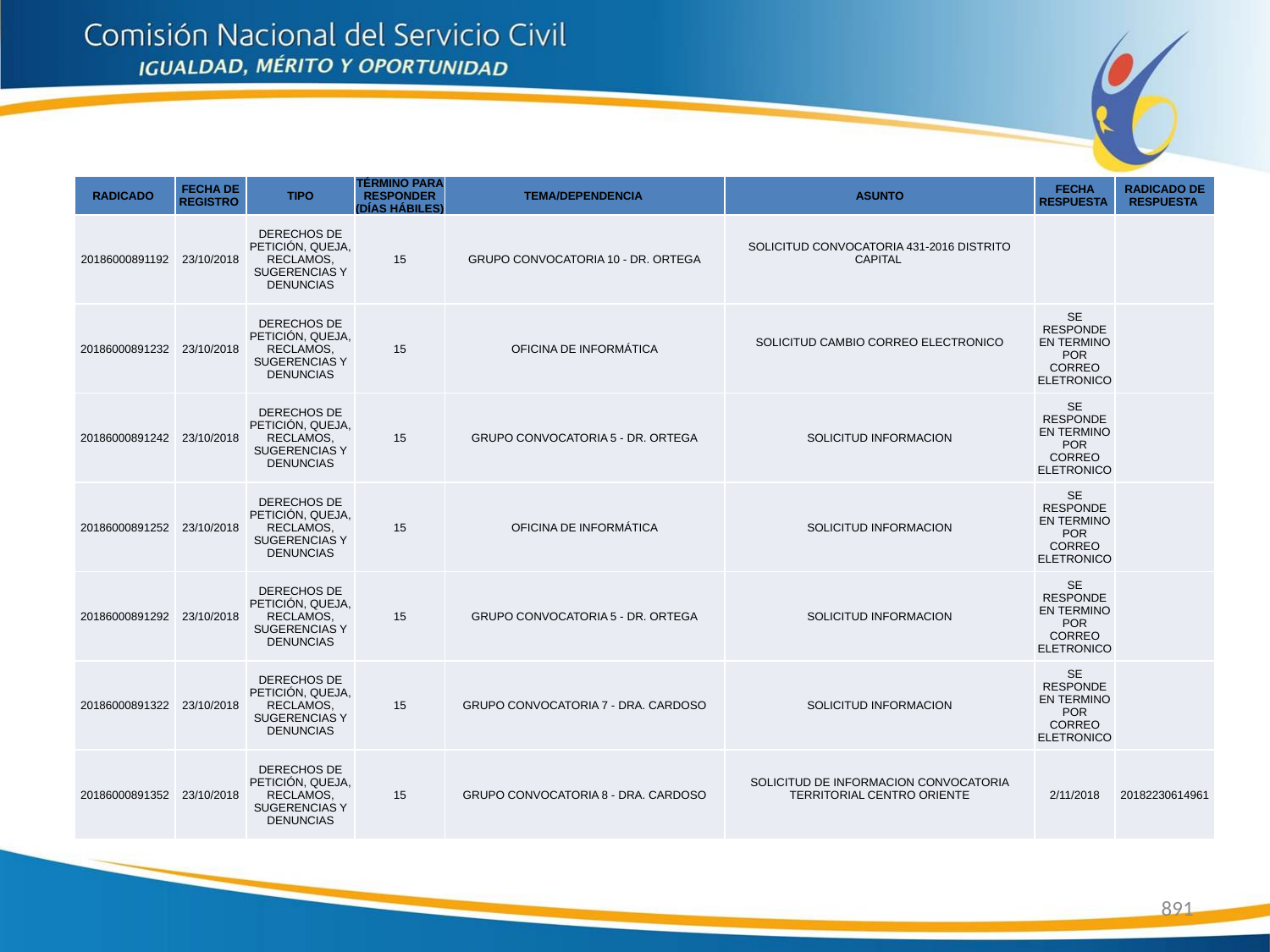

| RADICADO | FECHA DE REGISTRO | TIPO | TÉRMINO PARA RESPONDER (DÍAS HÁBILES) | TEMA/DEPENDENCIA | ASUNTO | FECHA RESPUESTA | RADICADO DE RESPUESTA |
| --- | --- | --- | --- | --- | --- | --- | --- |
| 20186000891192 | 23/10/2018 | DERECHOS DE PETICIÓN, QUEJA, RECLAMOS, SUGERENCIAS Y DENUNCIAS | 15 | GRUPO CONVOCATORIA 10 - DR. ORTEGA | SOLICITUD CONVOCATORIA 431-2016 DISTRITO CAPITAL |  |  |
| 20186000891232 | 23/10/2018 | DERECHOS DE PETICIÓN, QUEJA, RECLAMOS, SUGERENCIAS Y DENUNCIAS | 15 | OFICINA DE INFORMÁTICA | SOLICITUD CAMBIO CORREO ELECTRONICO | SE RESPONDE EN TERMINO POR CORREO ELETRONICO |  |
| 20186000891242 | 23/10/2018 | DERECHOS DE PETICIÓN, QUEJA, RECLAMOS, SUGERENCIAS Y DENUNCIAS | 15 | GRUPO CONVOCATORIA 5 - DR. ORTEGA | SOLICITUD INFORMACION | SE RESPONDE EN TERMINO POR CORREO ELETRONICO |  |
| 20186000891252 | 23/10/2018 | DERECHOS DE PETICIÓN, QUEJA, RECLAMOS, SUGERENCIAS Y DENUNCIAS | 15 | OFICINA DE INFORMÁTICA | SOLICITUD INFORMACION | SE RESPONDE EN TERMINO POR CORREO ELETRONICO |  |
| 20186000891292 | 23/10/2018 | DERECHOS DE PETICIÓN, QUEJA, RECLAMOS, SUGERENCIAS Y DENUNCIAS | 15 | GRUPO CONVOCATORIA 5 - DR. ORTEGA | SOLICITUD INFORMACION | SE RESPONDE EN TERMINO POR CORREO ELETRONICO |  |
| 20186000891322 | 23/10/2018 | DERECHOS DE PETICIÓN, QUEJA, RECLAMOS, SUGERENCIAS Y DENUNCIAS | 15 | GRUPO CONVOCATORIA 7 - DRA. CARDOSO | SOLICITUD INFORMACION | SE RESPONDE EN TERMINO POR CORREO ELETRONICO |  |
| 20186000891352 | 23/10/2018 | DERECHOS DE PETICIÓN, QUEJA, RECLAMOS, SUGERENCIAS Y DENUNCIAS | 15 | GRUPO CONVOCATORIA 8 - DRA. CARDOSO | SOLICITUD DE INFORMACION CONVOCATORIA TERRITORIAL CENTRO ORIENTE | 2/11/2018 | 20182230614961 |
891